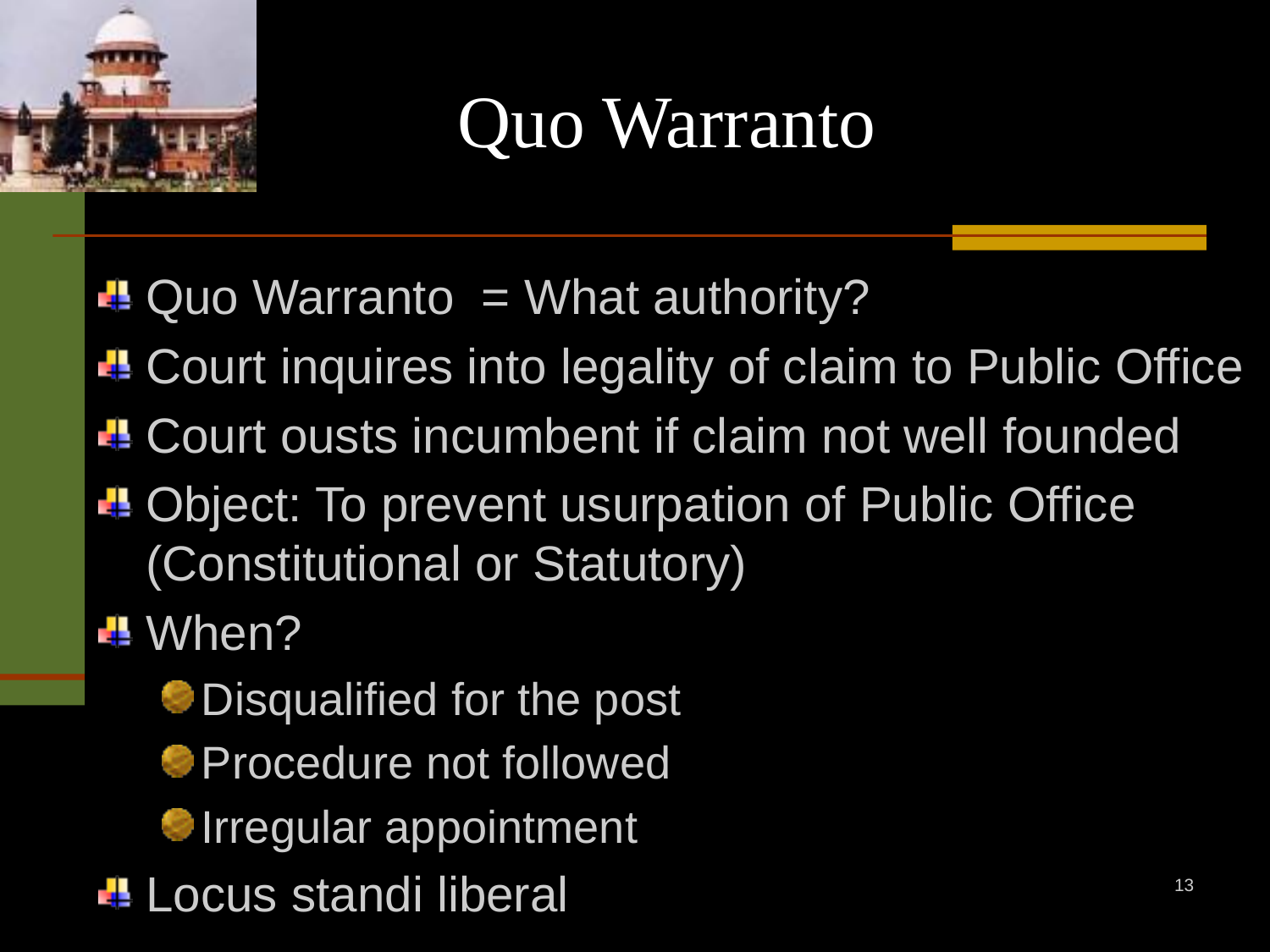

# Quo Warranto
Quo Warranto  = What authority?
Court inquires into legality of claim to Public Office
Court ousts incumbent if claim not well founded
Object: To prevent usurpation of Public Office (Constitutional or Statutory)
When?
Disqualified for the post
Procedure not followed
Irregular appointment
Locus standi liberal
13